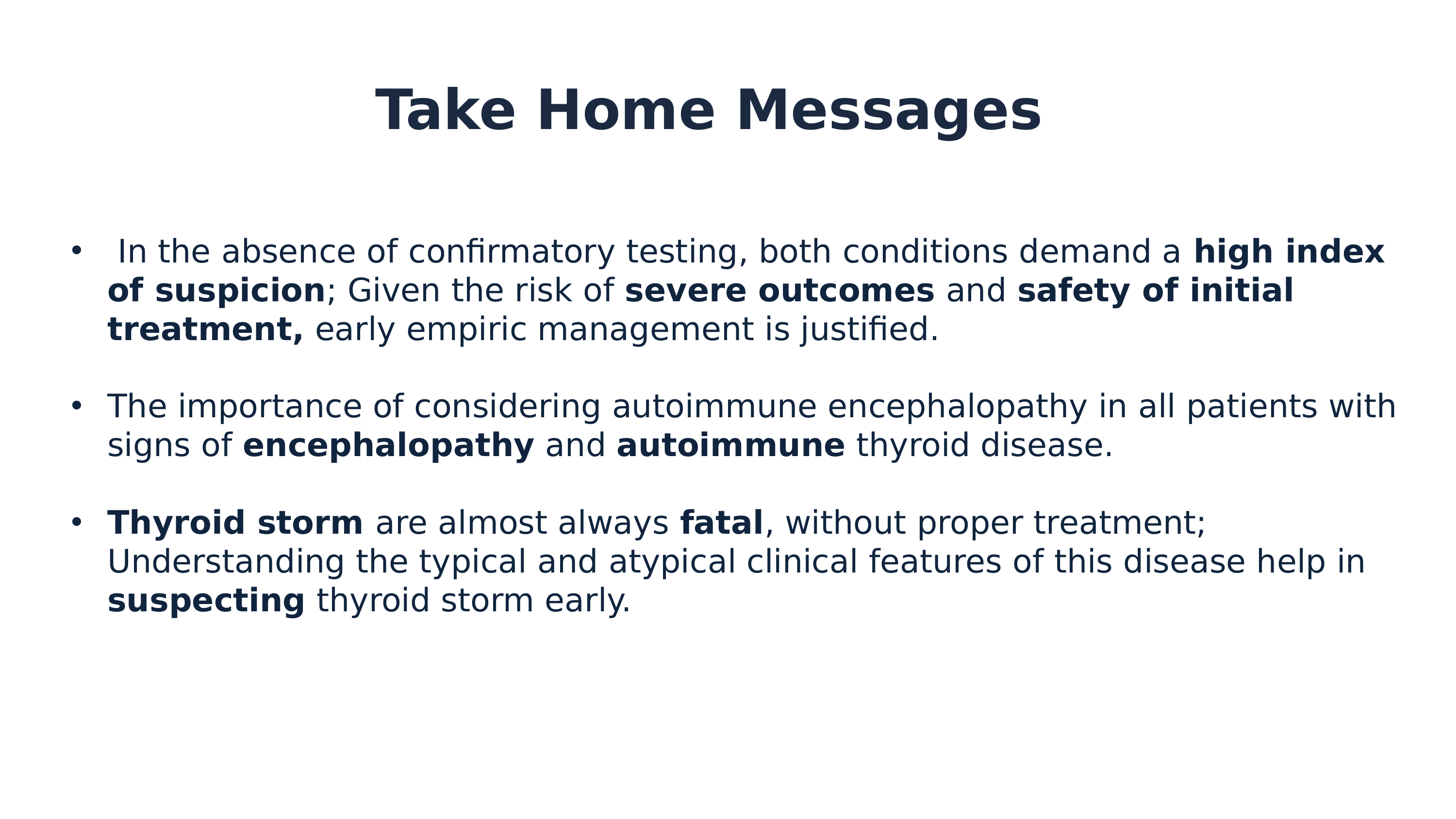

Take Home Messages
 In the absence of confirmatory testing, both conditions demand a high index of suspicion; Given the risk of severe outcomes and safety of initial treatment, early empiric management is justified.

The importance of considering autoimmune encephalopathy in all patients with signs of encephalopathy and autoimmune thyroid disease.

Thyroid storm are almost always fatal, without proper treatment; Understanding the typical and atypical clinical features of this disease help in suspecting thyroid storm early.